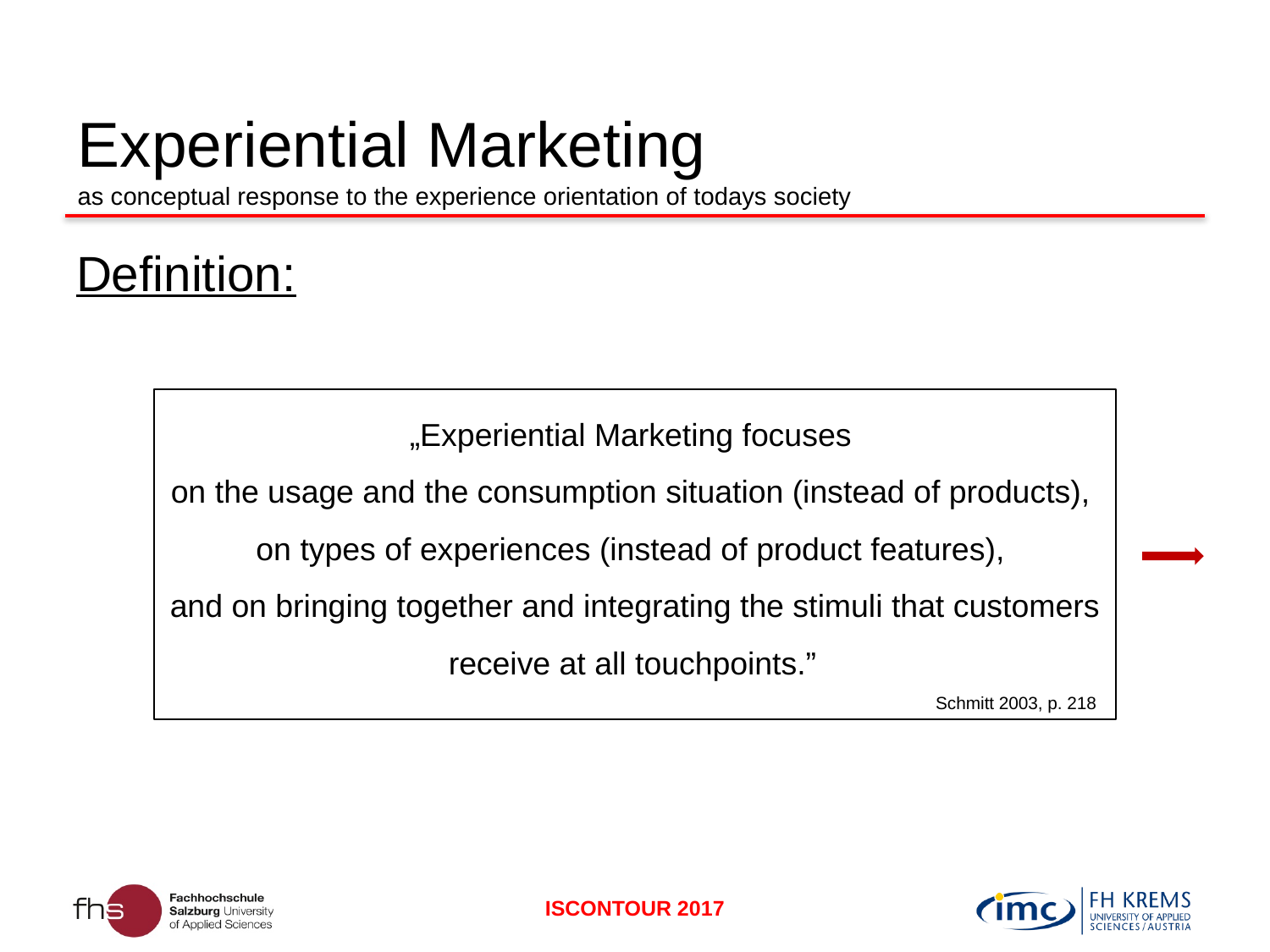

# Experiential Marketing as conceptual response to the experience orientation of todays society
Definition:
„Experiential Marketing focuses
on the usage and the consumption situation (instead of products),
on types of experiences (instead of product features),
and on bringing together and integrating the stimuli that customers
 receive at all touchpoints.”
						Schmitt 2003, p. 218